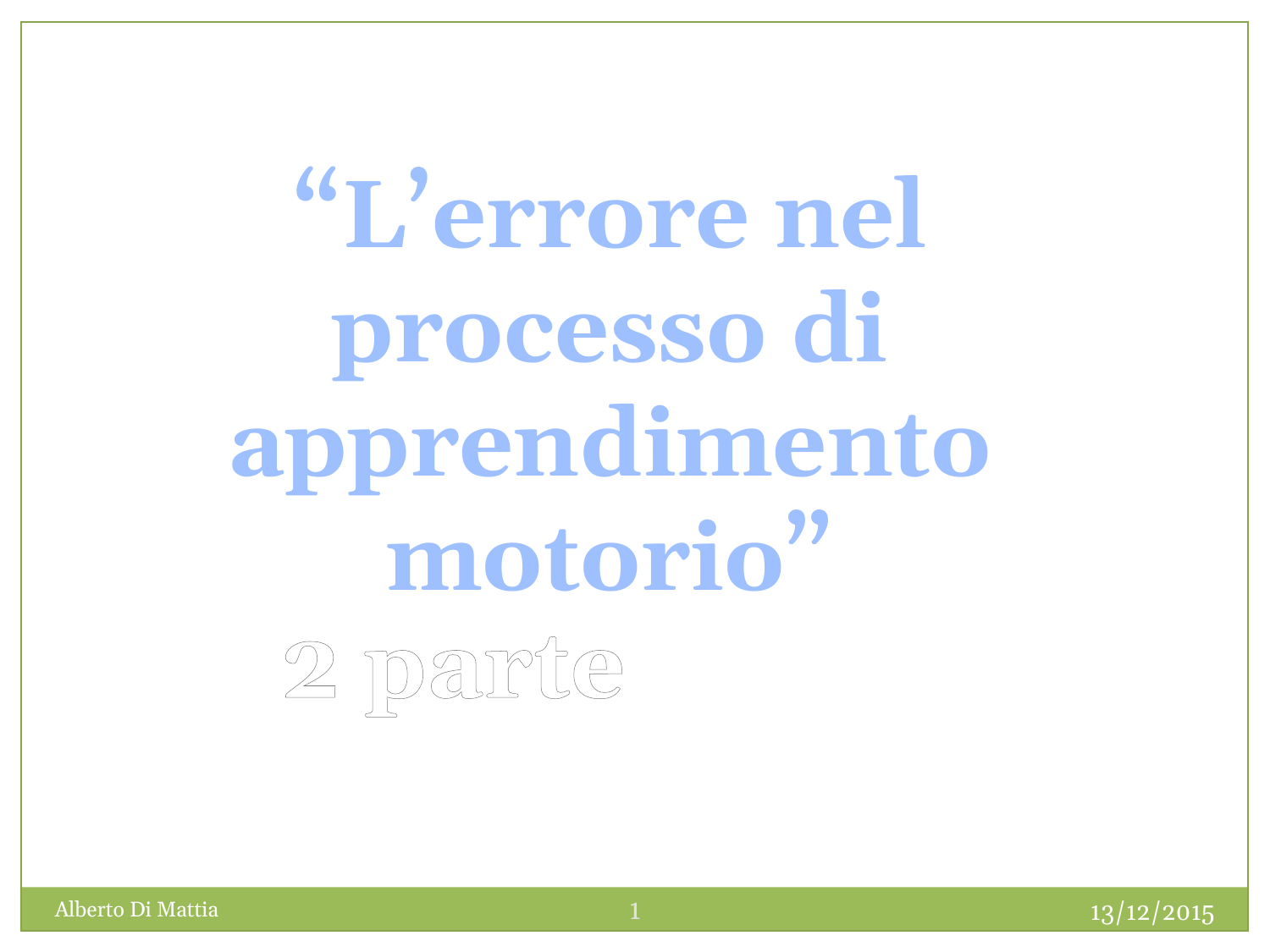

“L’errore nel processo di apprendimento motorio”
2 parte
1
13/12/2015
Alberto Di Mattia